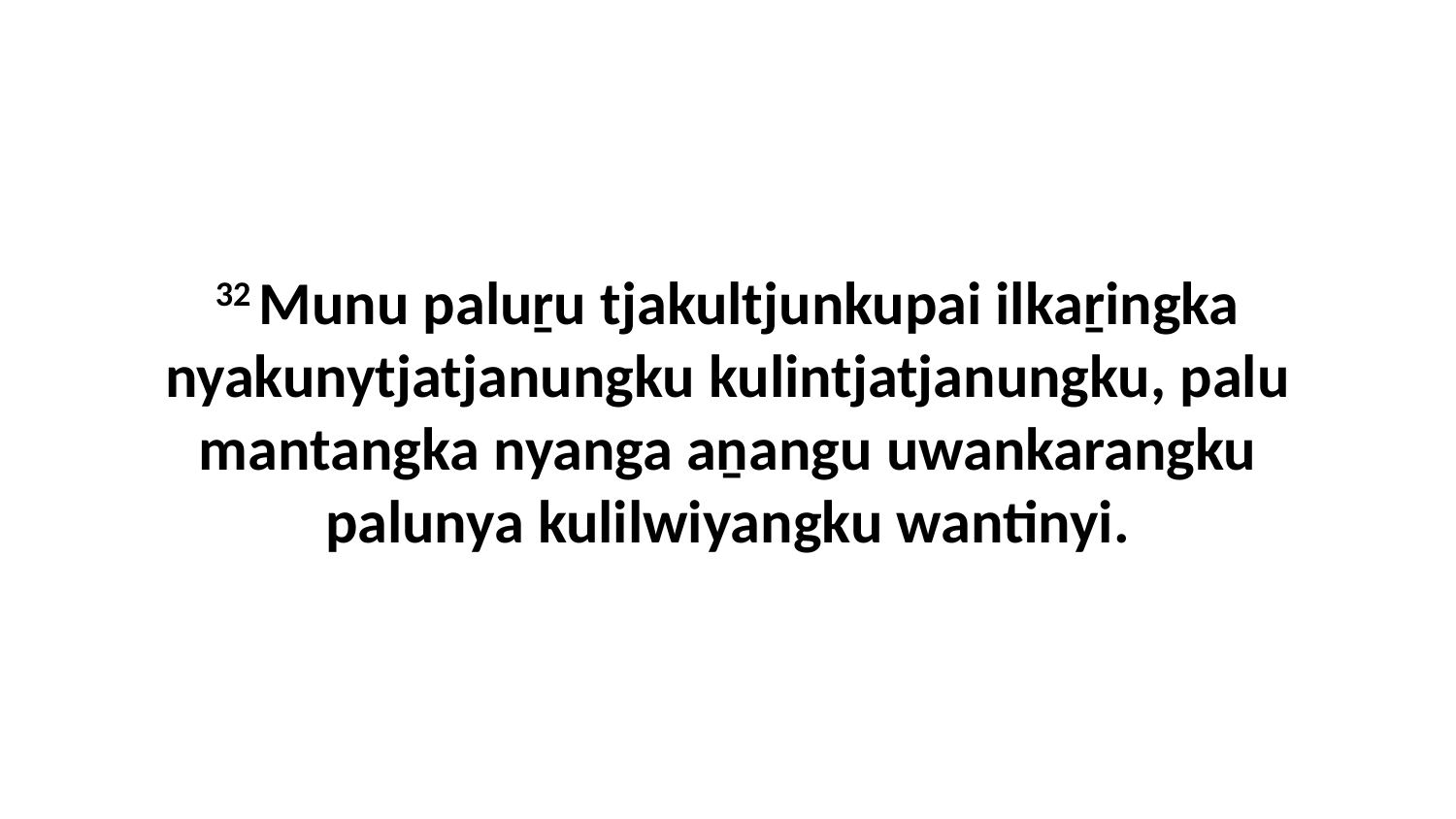

32 Munu paluṟu tjakultjunkupai ilkaṟingka nyakunytjatjanungku kulintjatjanungku, palu mantangka nyanga aṉangu uwankarangku palunya kulilwiyangku wantinyi.